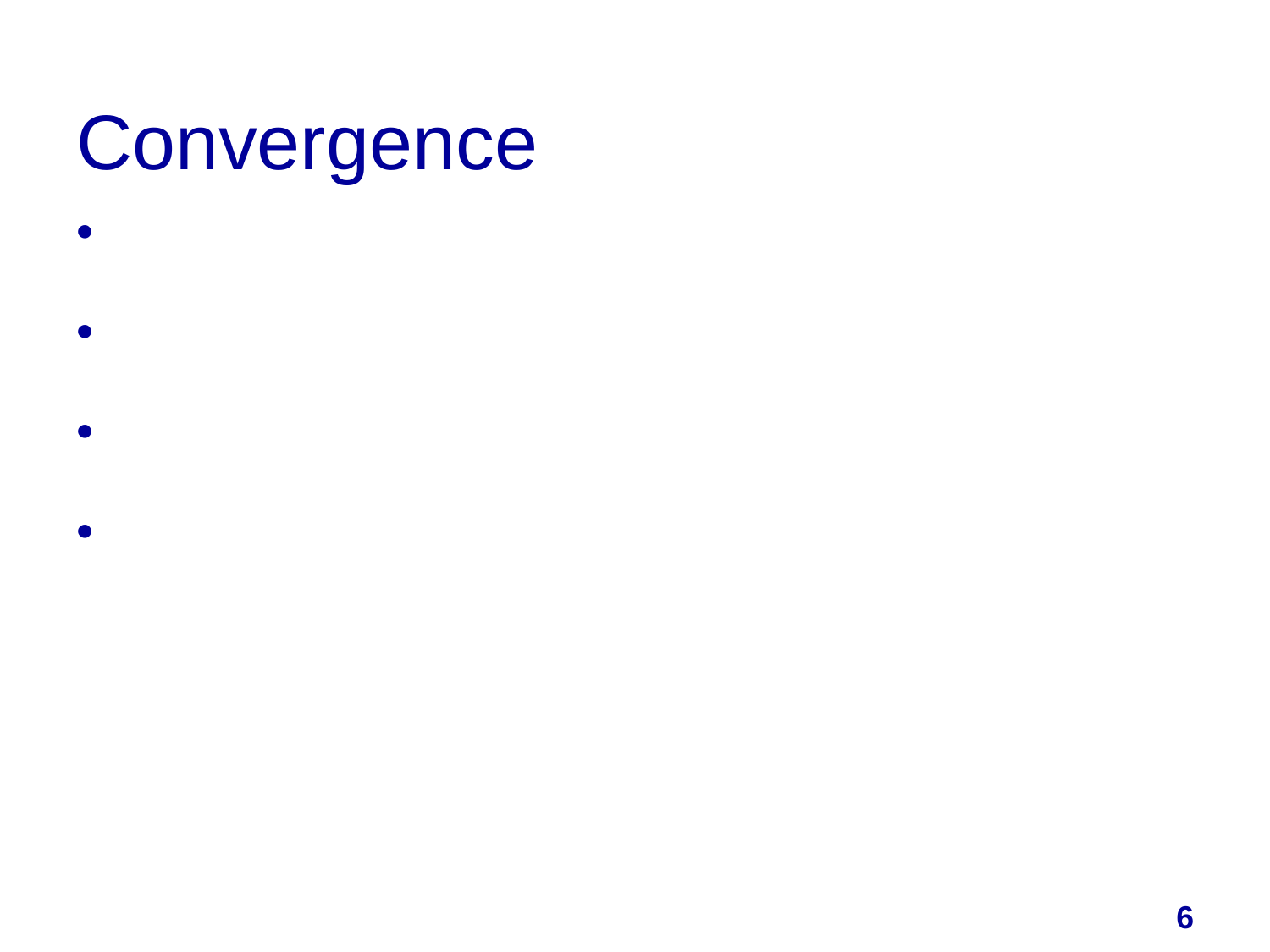

# Convergence
As k INCREASES, the sequence {xk} converges to the solution vector under some conditions on E matrix
This imposes different conditions on A matrix for different methods
For the same A matrix, one method may converge while the other may diverge
Therefore for each method the relation between A and E should be found to decide on the convergence
6